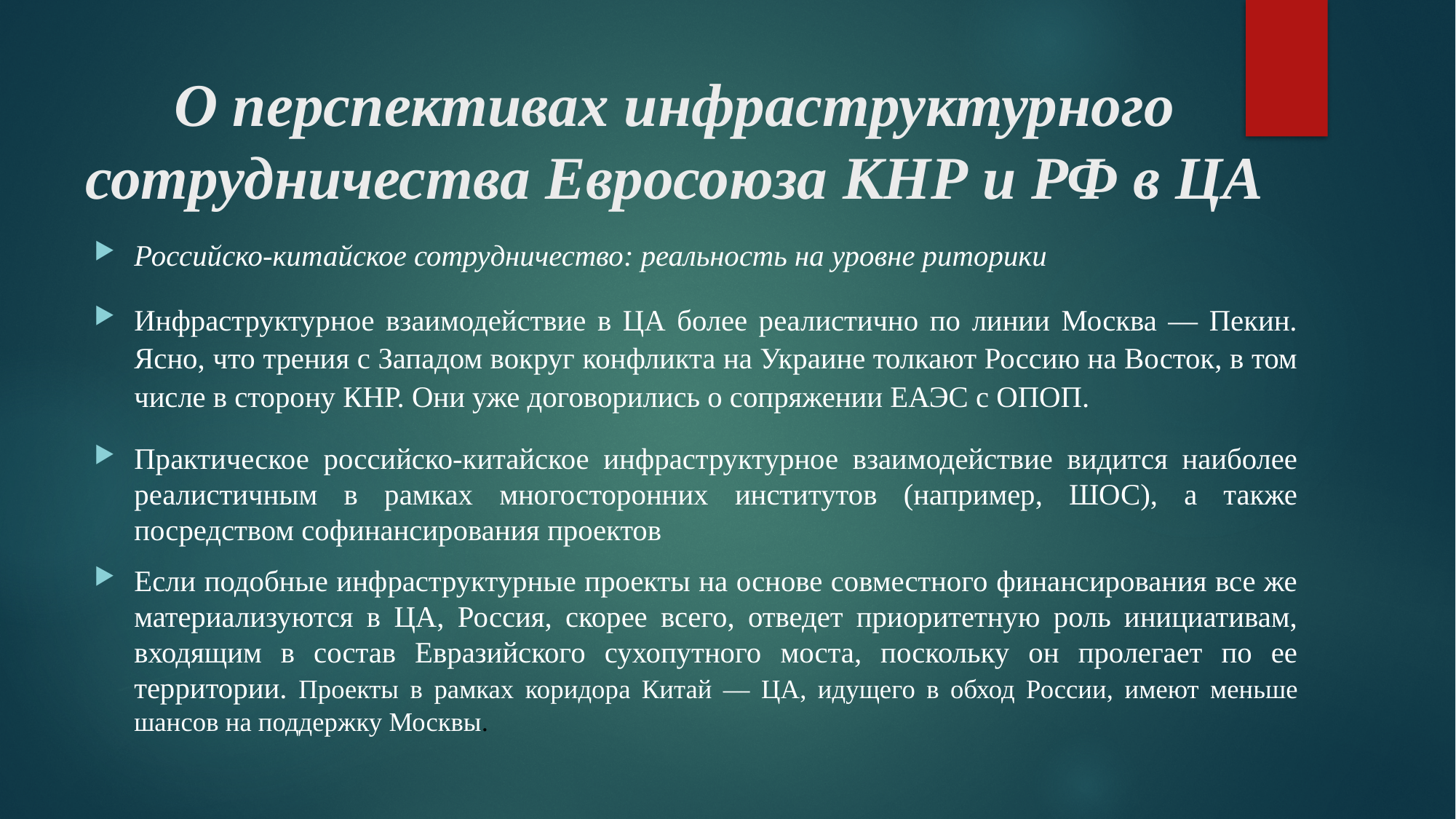

# О перспективах инфраструктурного сотрудничества Евросоюза КНР и РФ в ЦА
Российско-китайское сотрудничество: реальность на уровне риторики
Инфраструктурное взаимодействие в ЦА более реалистично по линии Москва — Пекин. Ясно, что трения с Западом вокруг конфликта на Украине толкают Россию на Восток, в том числе в сторону КНР. Они уже договорились о сопряжении ЕАЭС с ОПОП.
Практическое российско-китайское инфраструктурное взаимодействие видится наиболее реалистичным в рамках многосторонних институтов (например, ШОС), а также посредством софинансирования проектов
Если подобные инфраструктурные проекты на основе совместного финансирования все же материализуются в ЦА, Россия, скорее всего, отведет приоритетную роль инициативам, входящим в состав Евразийского сухопутного моста, поскольку он пролегает по ее территории. Проекты в рамках коридора Китай — ЦА, идущего в обход России, имеют меньше шансов на поддержку Москвы.